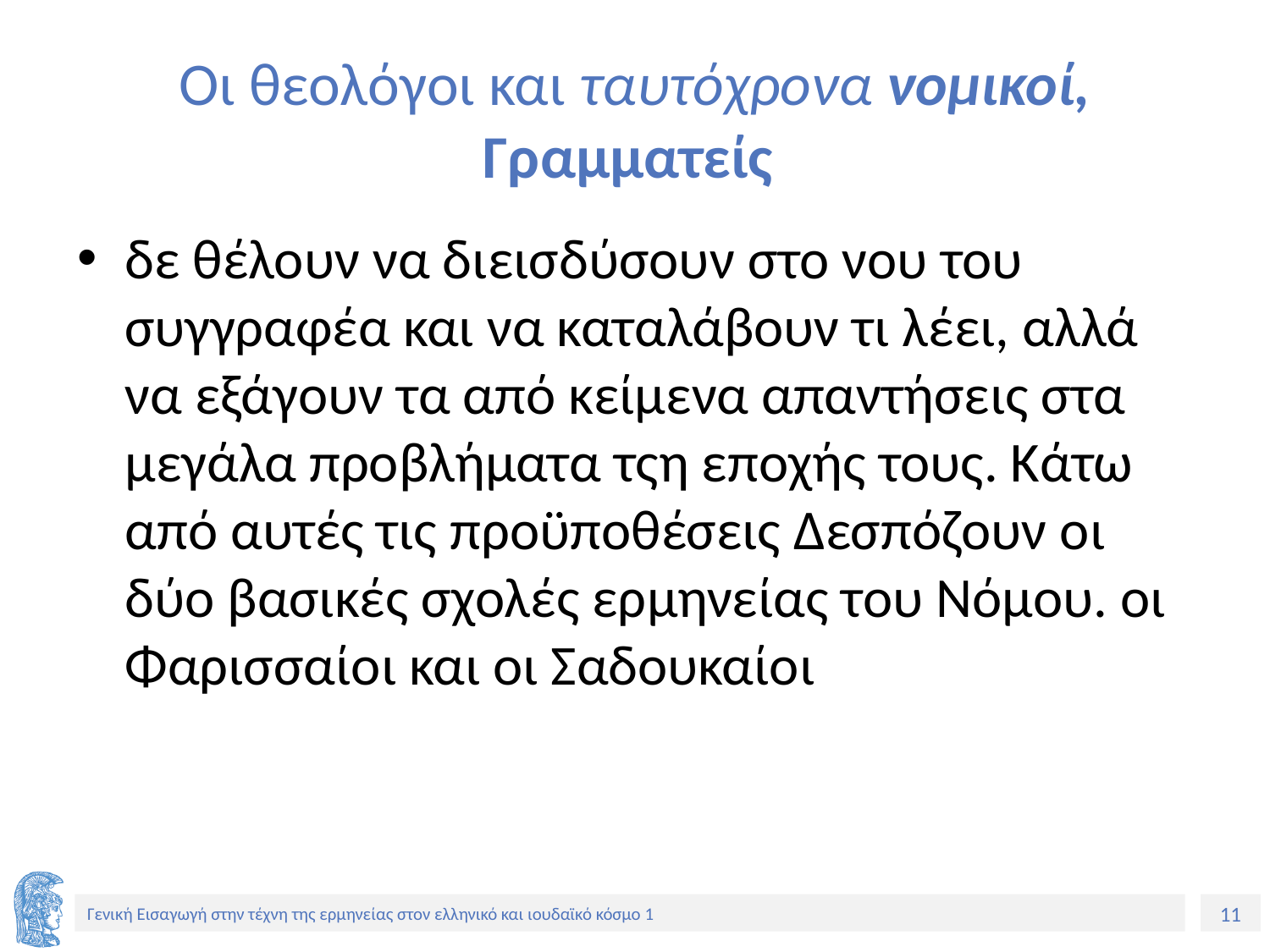

# Οι θεολόγοι και ταυτόχρονα νομικοί, Γραμματείς
δε θέλουν να διεισδύσουν στο νου του συγγραφέα και να καταλάβουν τι λέει, αλλά να εξάγουν τα από κείμενα απαντήσεις στα μεγάλα προβλήματα τςη εποχής τους. Κάτω από αυτές τις προϋποθέσεις Δεσπόζουν οι δύο βασικές σχολές ερμηνείας του Νόμου. οι Φαρισσαίοι και οι Σαδουκαίοι